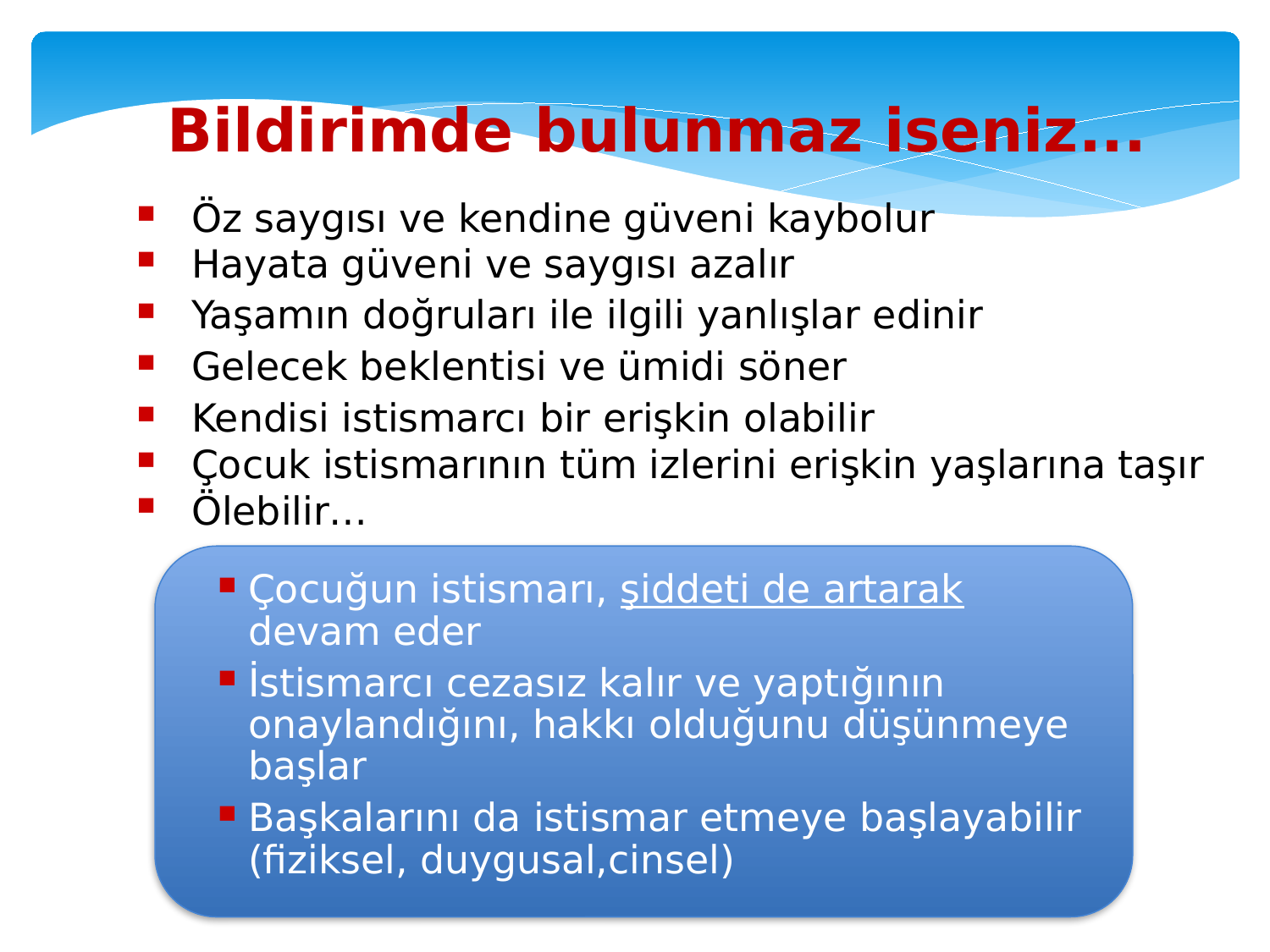

Bildirimde bulunmaz iseniz...
Öz saygısı ve kendine güveni kaybolur
Hayata güveni ve saygısı azalır
Yaşamın doğruları ile ilgili yanlışlar edinir
Gelecek beklentisi ve ümidi söner
Kendisi istismarcı bir erişkin olabilir
Çocuk istismarının tüm izlerini erişkin yaşlarına taşır
Ölebilir…

Çocuğun istismarı, şiddeti de artarak devam eder
İstismarcı cezasız kalır ve yaptığının onaylandığını, hakkı olduğunu düşünmeye başlar
Başkalarını da istismar etmeye başlayabilir (fiziksel, duygusal,cinsel)‏